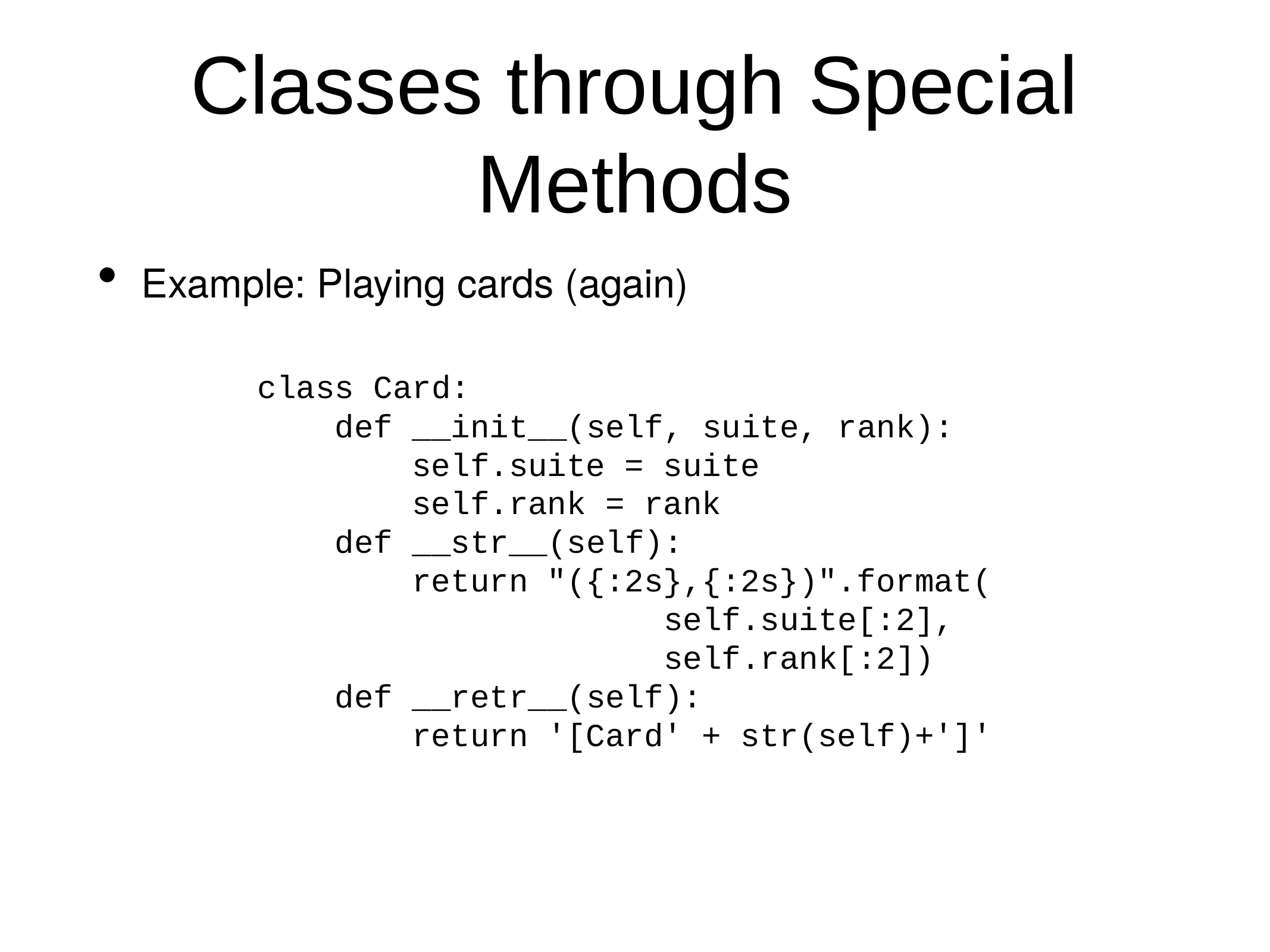

# Classes through Special Methods
Example: Playing cards (again)
class Card:
    def __init__(self, suite, rank):
        self.suite = suite
        self.rank = rank
    def __str__(self):
        return "({:2s},{:2s})".format(
                     self.suite[:2],
                     self.rank[:2])
    def __retr__(self):
        return '[Card' + str(self)+']'